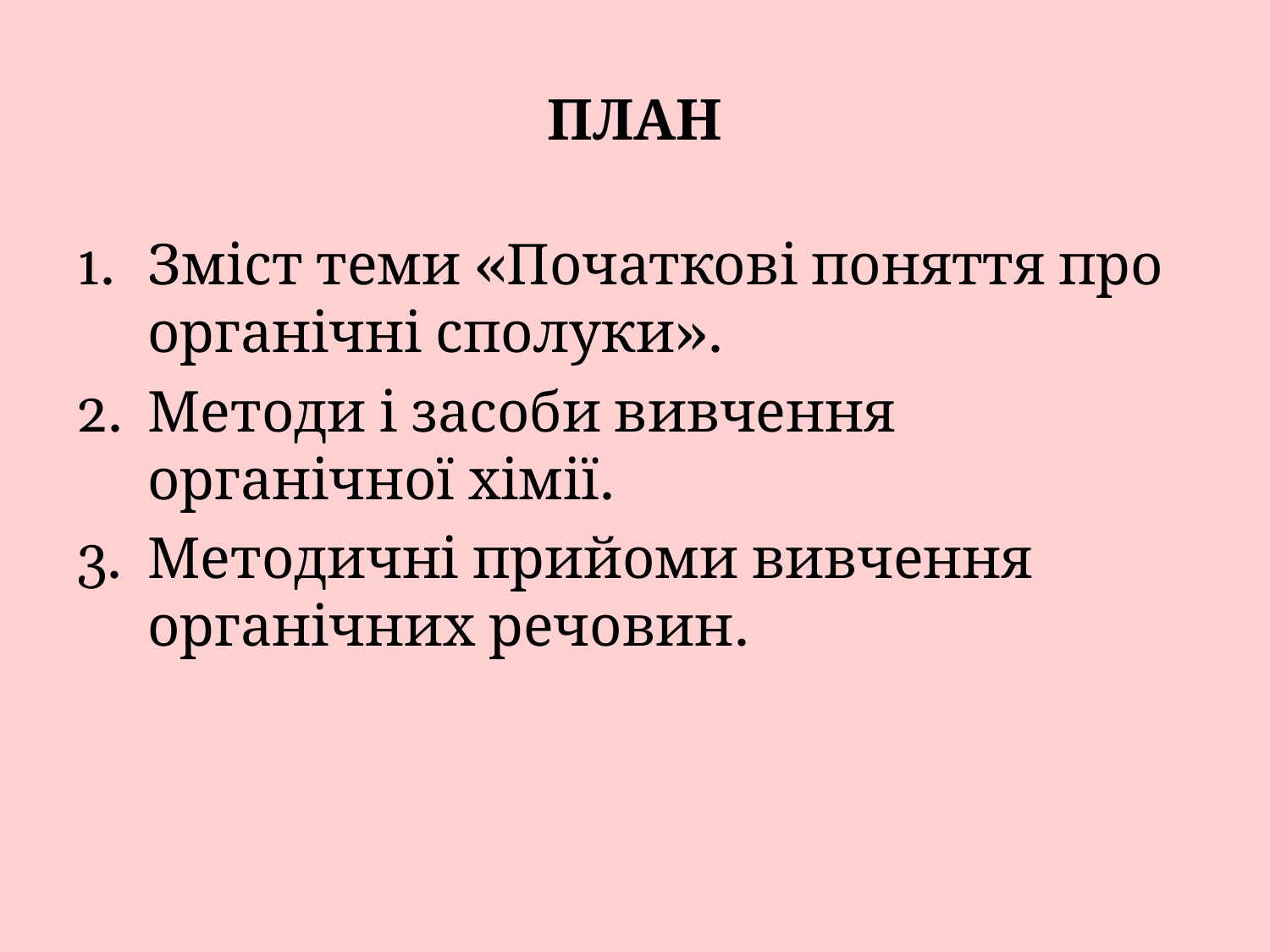

# ПЛАН
Зміст теми «Початкові поняття про органічні сполуки».
Методи і засоби вивчення органічної хімії.
Методичні прийоми вивчення органічних речовин.